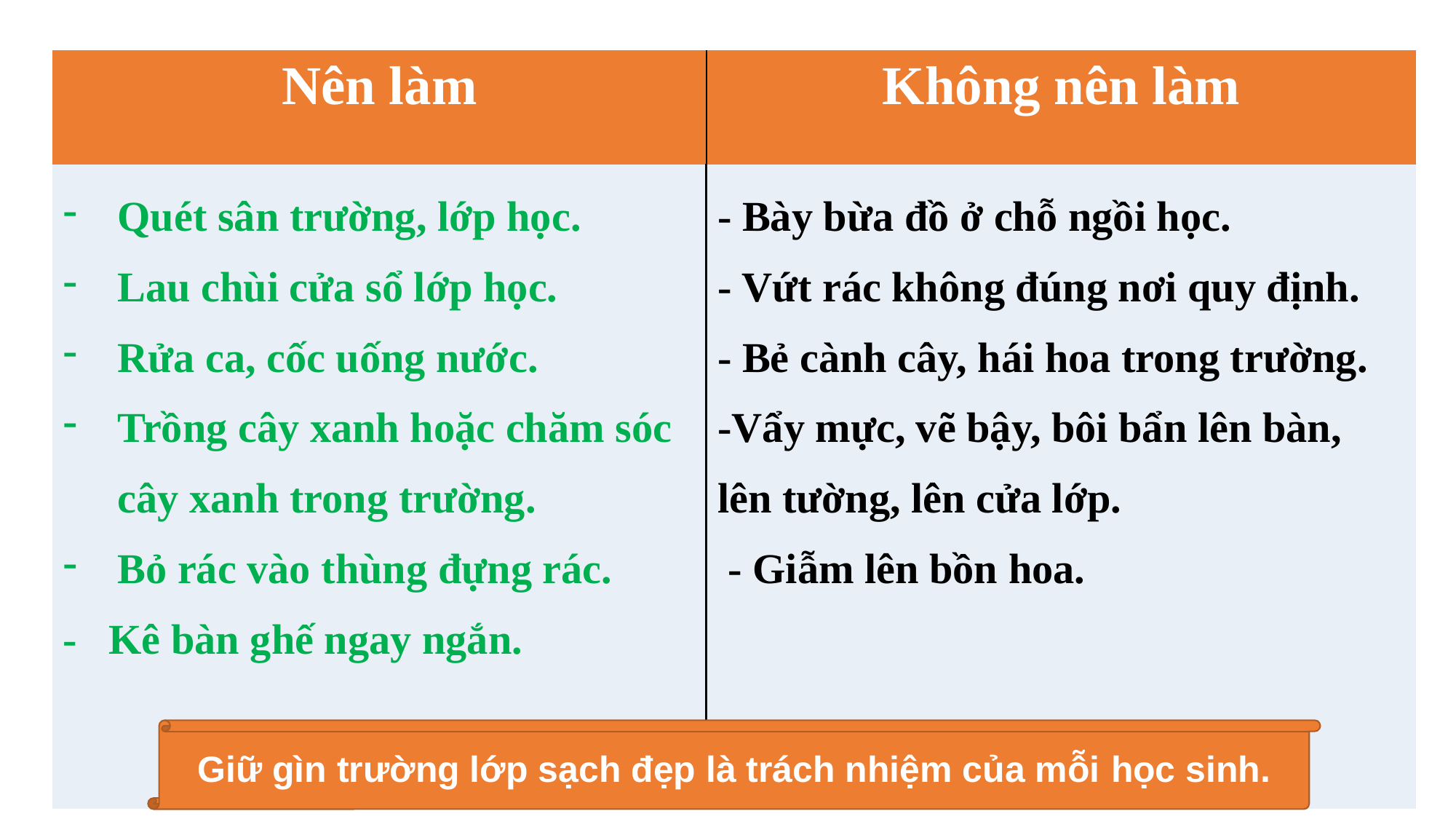

| Nên làm | Không nên làm |
| --- | --- |
| Quét sân trường, lớp học. Lau chùi cửa sổ lớp học. Rửa ca, cốc uống nước. Trồng cây xanh hoặc chăm sóc cây xanh trong trường. Bỏ rác vào thùng đựng rác. - Kê bàn ghế ngay ngắn. | - Bày bừa đồ ở chỗ ngồi học. - Vứt rác không đúng nơi quy định. - Bẻ cành cây, hái hoa trong trường. -Vẩy mực, vẽ bậy, bôi bẩn lên bàn, lên tường, lên cửa lớp. - Giẫm lên bồn hoa. |
Giữ gìn trường lớp sạch đẹp là trách nhiệm của mỗi học sinh.